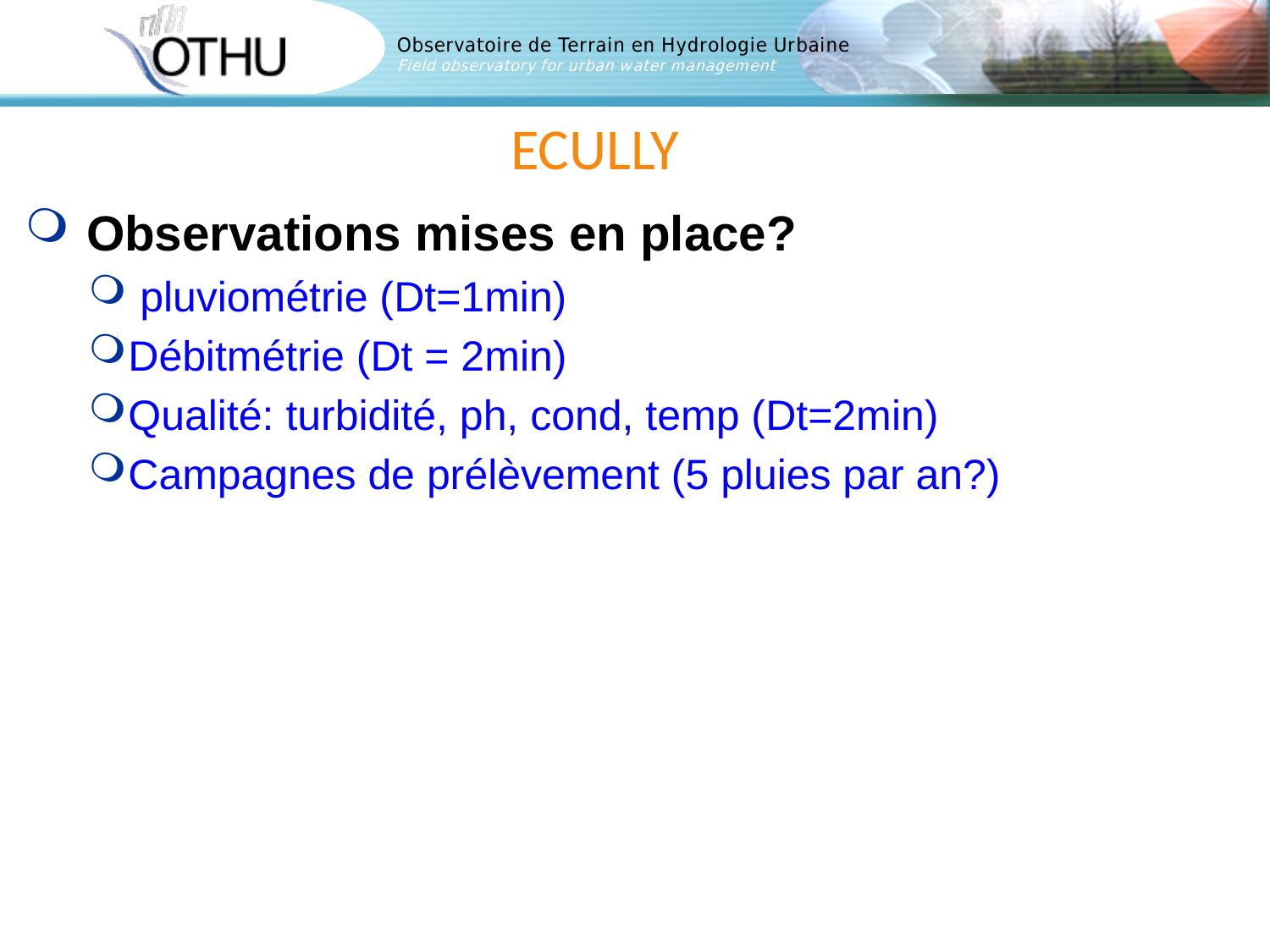

# ECULLY
 Observations mises en place?
 pluviométrie (Dt=1min)
Débitmétrie (Dt = 2min)
Qualité: turbidité, ph, cond, temp (Dt=2min)
Campagnes de prélèvement (5 pluies par an?)